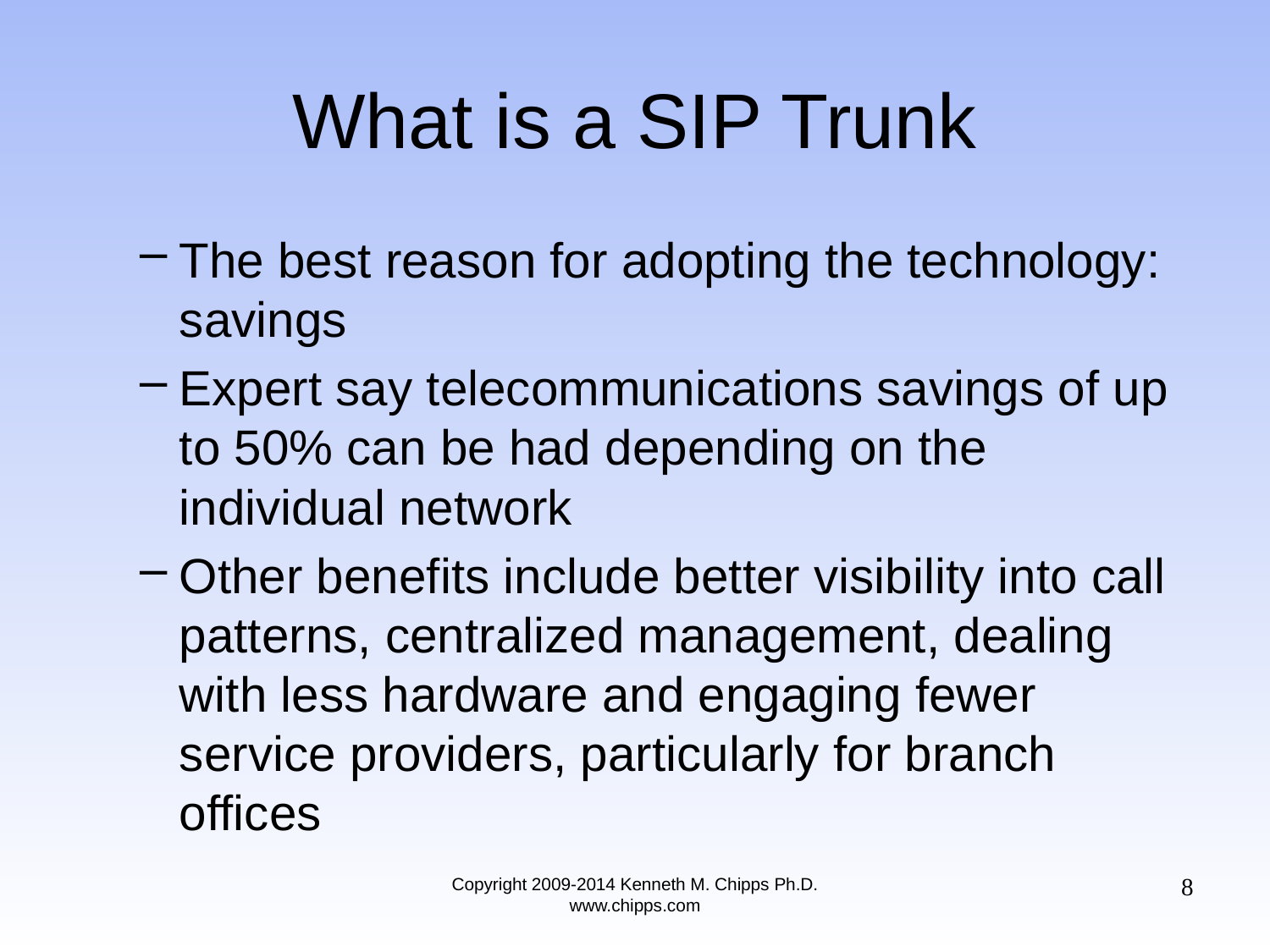

# What is a SIP Trunk
The best reason for adopting the technology: savings
Expert say telecommunications savings of up to 50% can be had depending on the individual network
Other benefits include better visibility into call patterns, centralized management, dealing with less hardware and engaging fewer service providers, particularly for branch offices
8
Copyright 2009-2014 Kenneth M. Chipps Ph.D. www.chipps.com